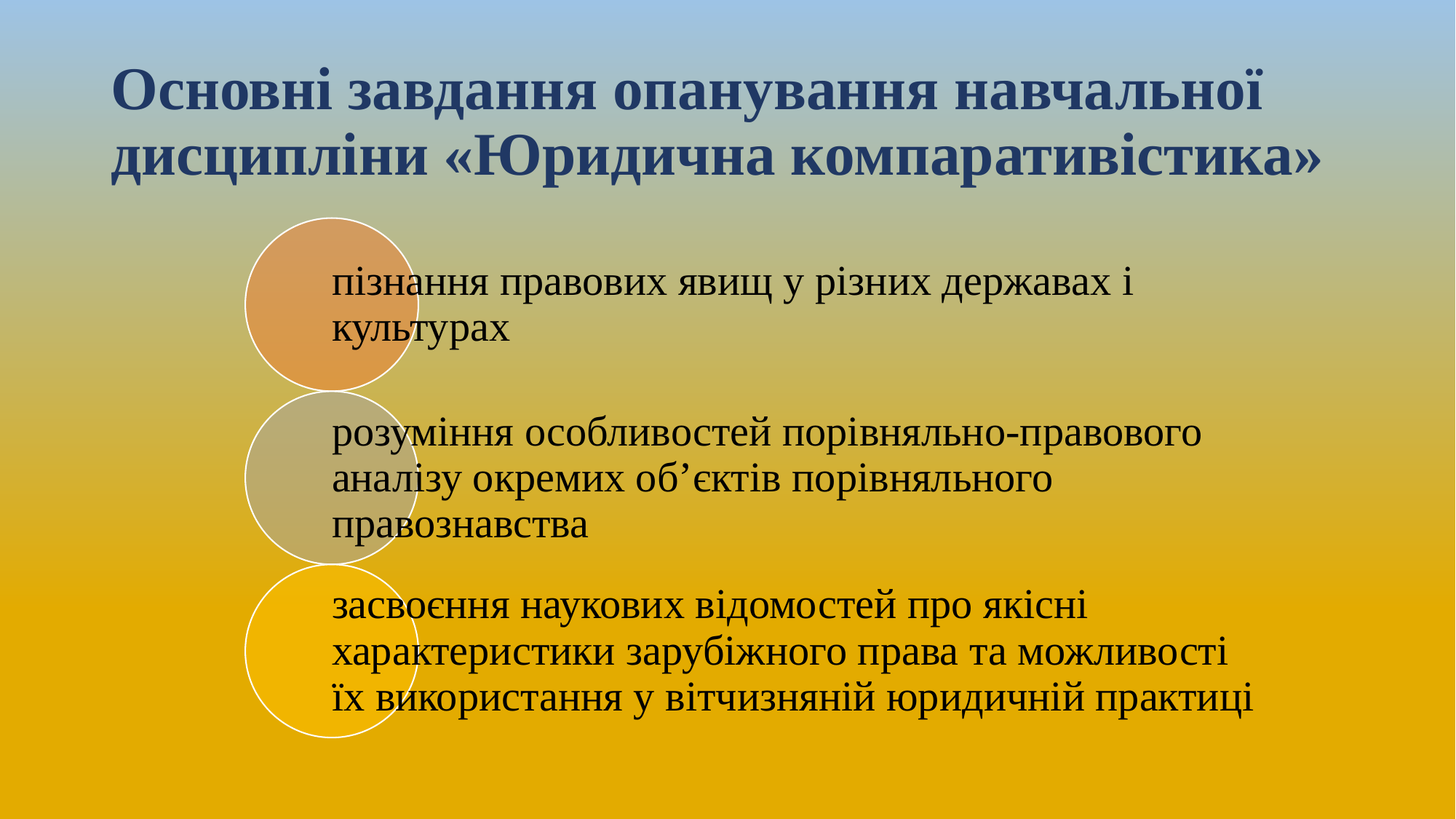

# Основні завдання опанування навчальної дисципліни «Юридична компаративістика»
пізнання правових явищ у різних державах і культурах
розуміння особливостей порівняльно-правового аналізу окремих об’єктів порівняльного правознавства
засвоєння наукових відомостей про якісні характеристики зарубіжного права та можливості їх використання у вітчизняній юридичній практиці